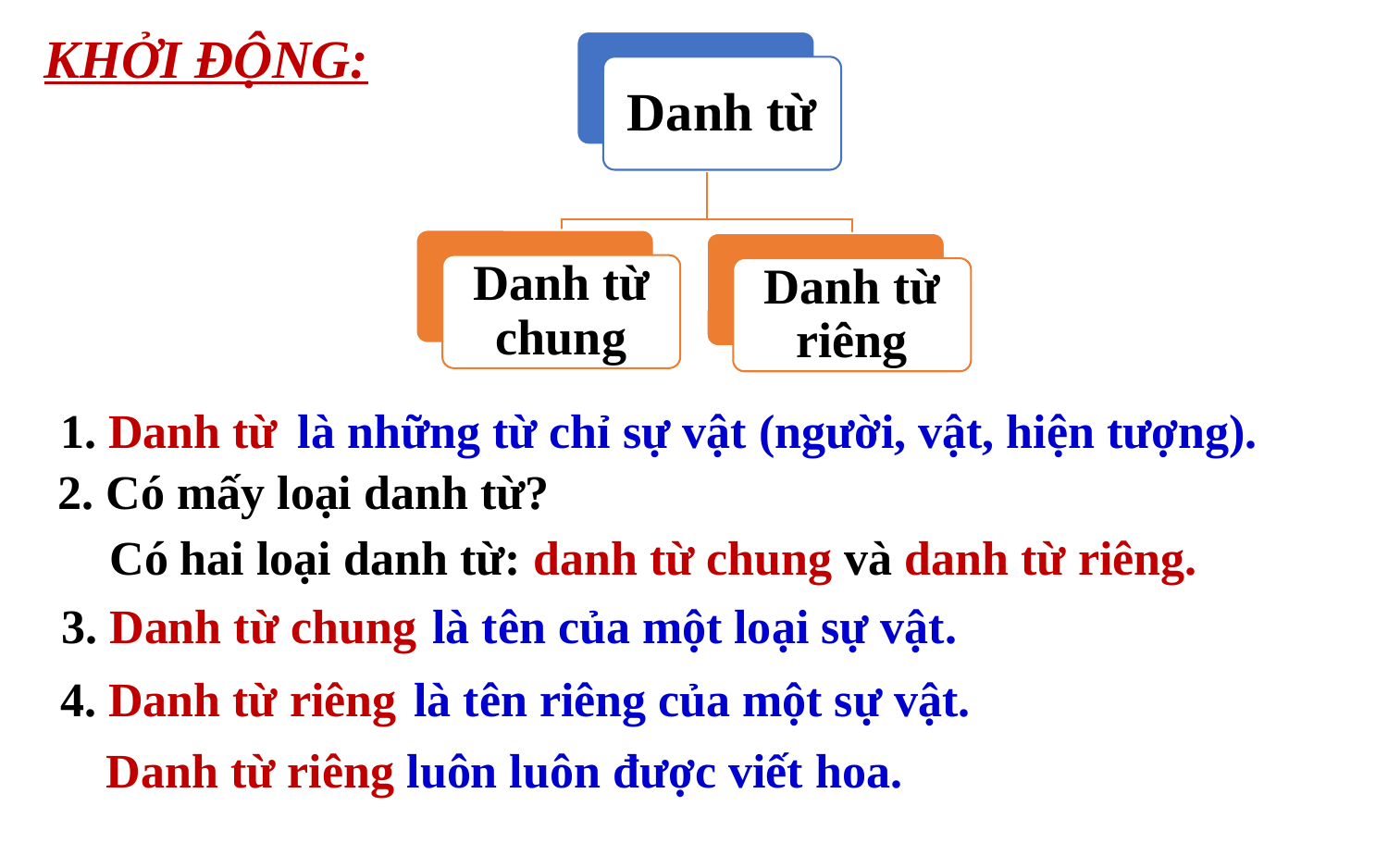

KHỞI ĐỘNG:

Danh từ

Danh từ chung

Danh từ riêng
1. Danh từ là gì?
là những từ chỉ sự vật (người, vật, hiện tượng).
2. Có mấy loại danh từ?
Có hai loại danh từ: danh từ chung và danh từ riêng.
3. Danh từ chung là gì?
là tên của một loại sự vật.
4. Danh từ riêng là gì?
là tên riêng của một sự vật.
Danh từ riêng luôn luôn được viết hoa.